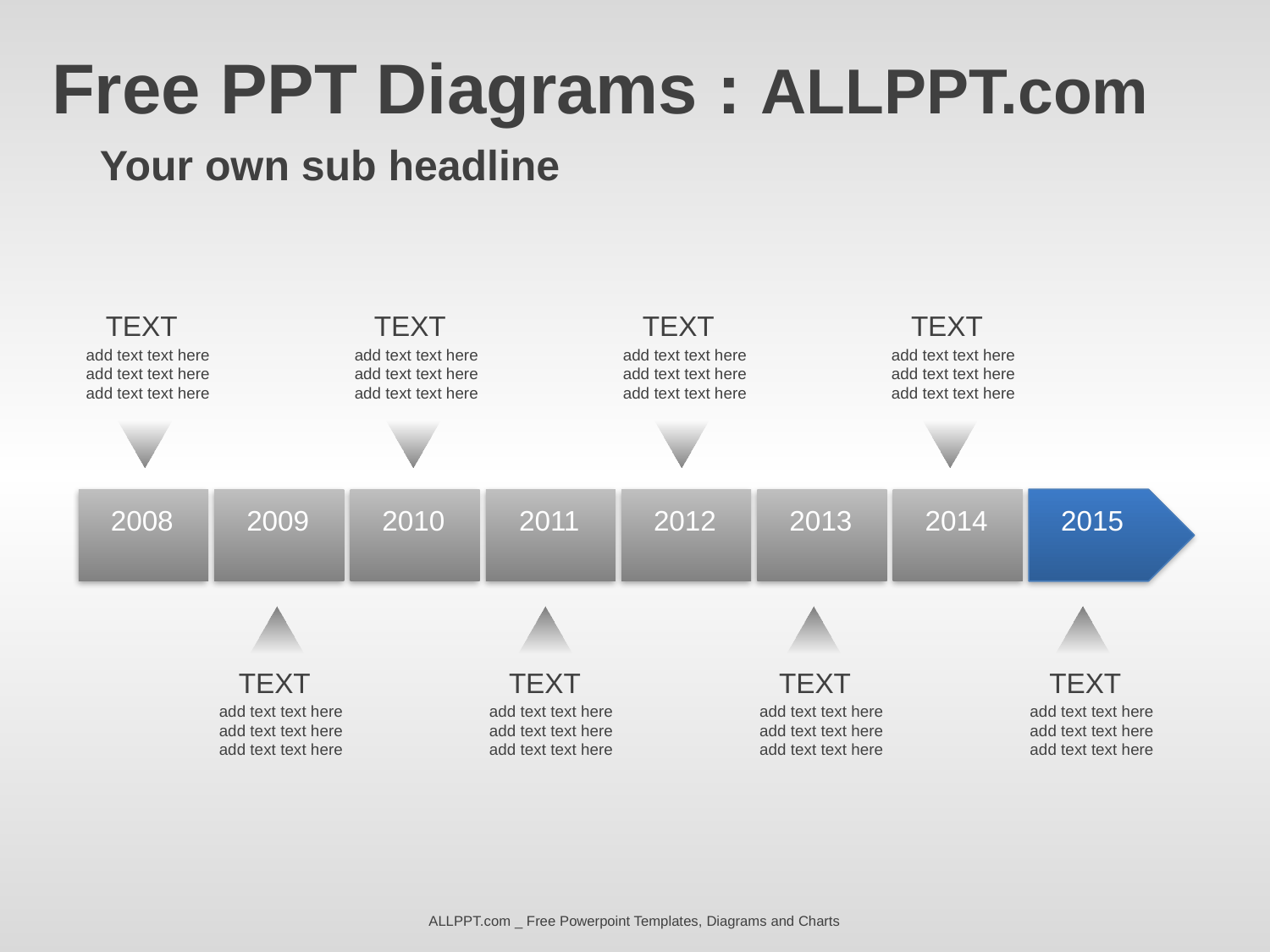

Free PPT Diagrams : ALLPPT.com
Your own sub headline
TEXT
add text text here
add text text here
add text text here
TEXT
add text text here
add text text here
add text text here
TEXT
add text text here
add text text here
add text text here
TEXT
add text text here
add text text here
add text text here

2008
2009
2010
2011
2012
2013
2014
2015

TEXT
add text text here
add text text here
add text text here
TEXT
add text text here
add text text here
add text text here
TEXT
add text text here
add text text here
add text text here
TEXT
add text text here
add text text here
add text text here
ALLPPT.com _ Free Powerpoint Templates, Diagrams and Charts